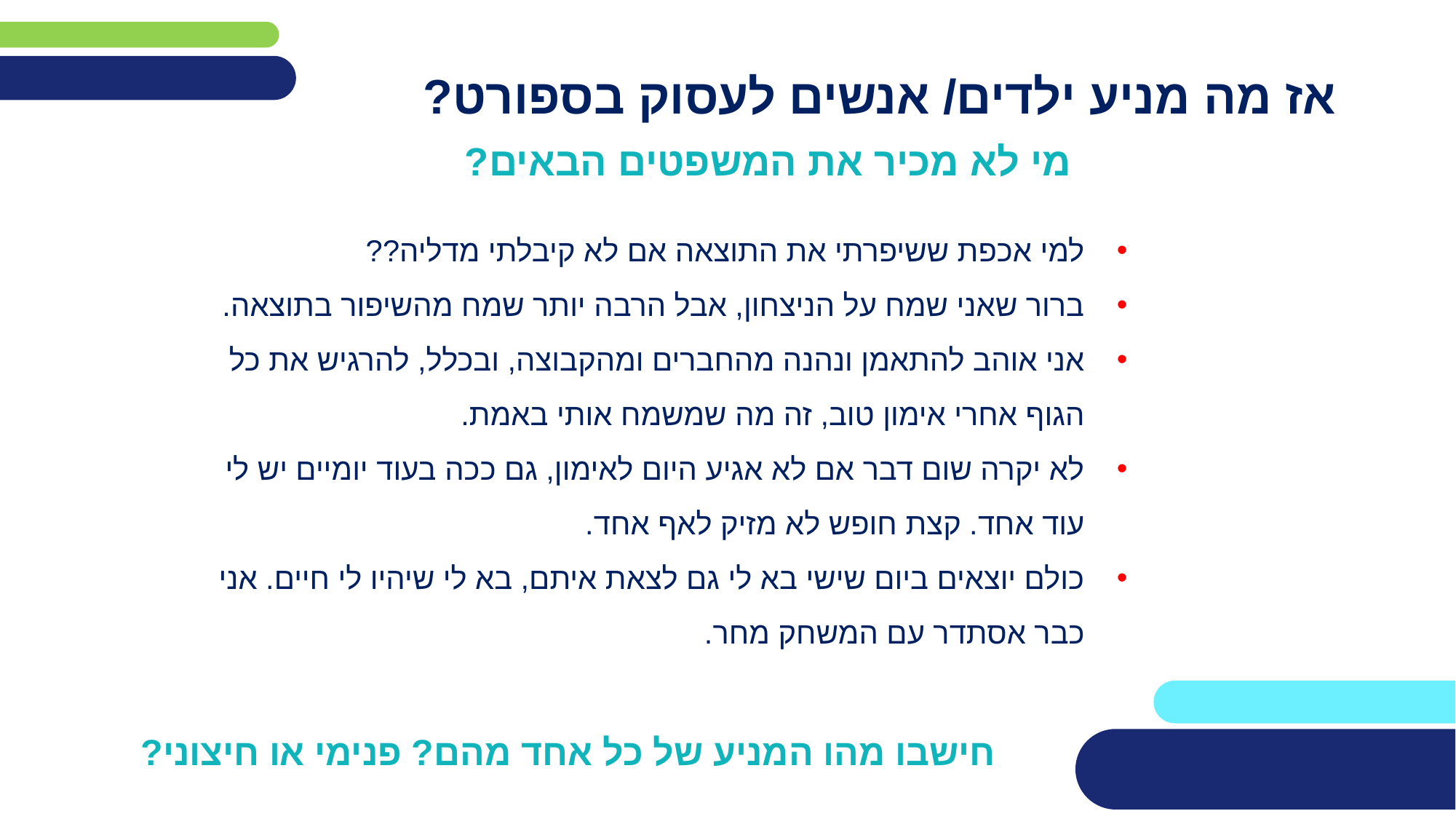

# אז מה מניע ילדים/ אנשים לעסוק בספורט?
מי לא מכיר את המשפטים הבאים?
למי אכפת ששיפרתי את התוצאה אם לא קיבלתי מדליה??
ברור שאני שמח על הניצחון, אבל הרבה יותר שמח מהשיפור בתוצאה.
אני אוהב להתאמן ונהנה מהחברים ומהקבוצה, ובכלל, להרגיש את כל הגוף אחרי אימון טוב, זה מה שמשמח אותי באמת.
לא יקרה שום דבר אם לא אגיע היום לאימון, גם ככה בעוד יומיים יש לי עוד אחד. קצת חופש לא מזיק לאף אחד.
כולם יוצאים ביום שישי בא לי גם לצאת איתם, בא לי שיהיו לי חיים. אני כבר אסתדר עם המשחק מחר.

חישבו מהו המניע של כל אחד מהם? פנימי או חיצוני?